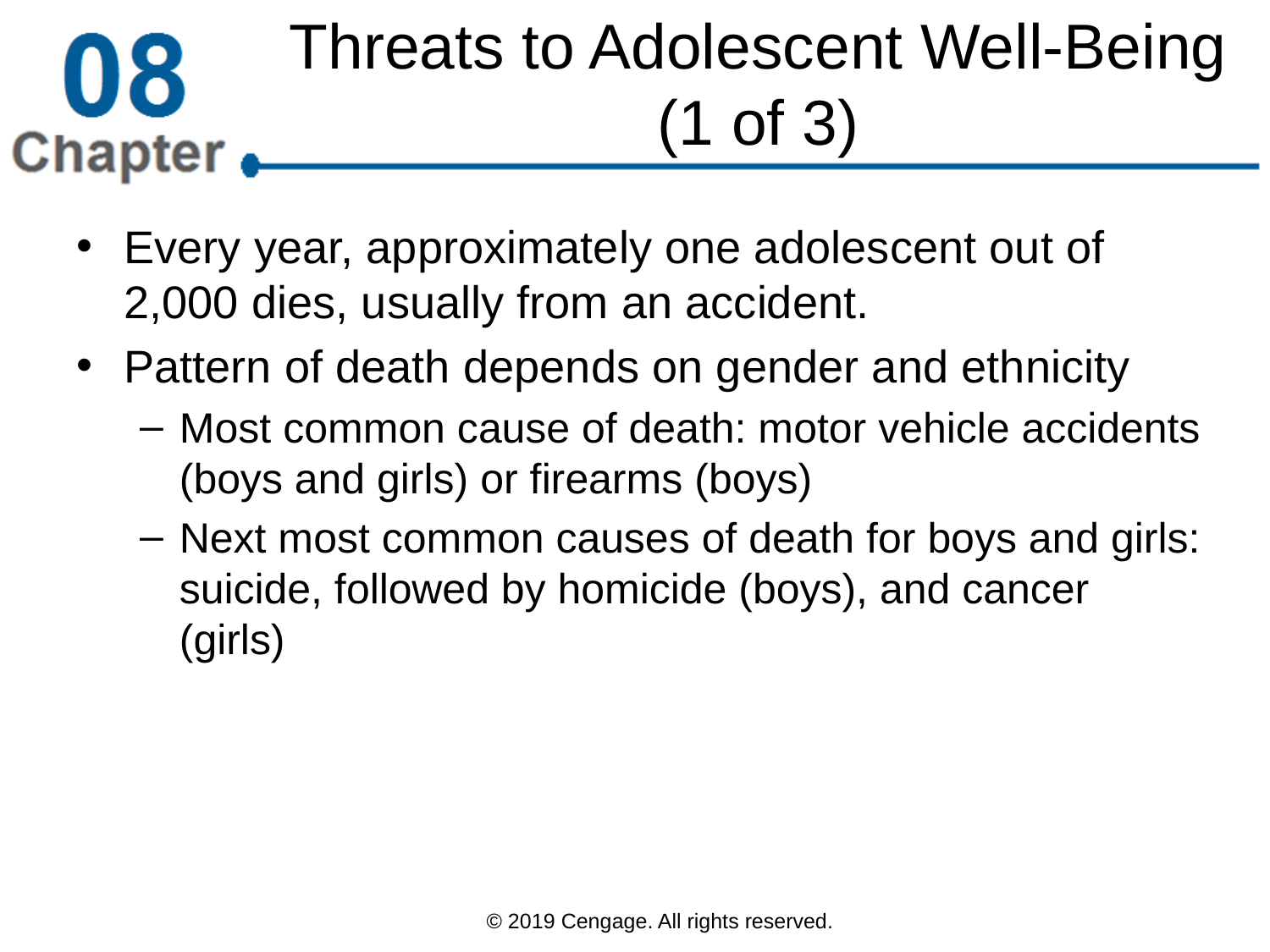

# Threats to Adolescent Well-Being (1 of 3)
Every year, approximately one adolescent out of 2,000 dies, usually from an accident.
Pattern of death depends on gender and ethnicity
Most common cause of death: motor vehicle accidents (boys and girls) or firearms (boys)
Next most common causes of death for boys and girls: suicide, followed by homicide (boys), and cancer (girls)